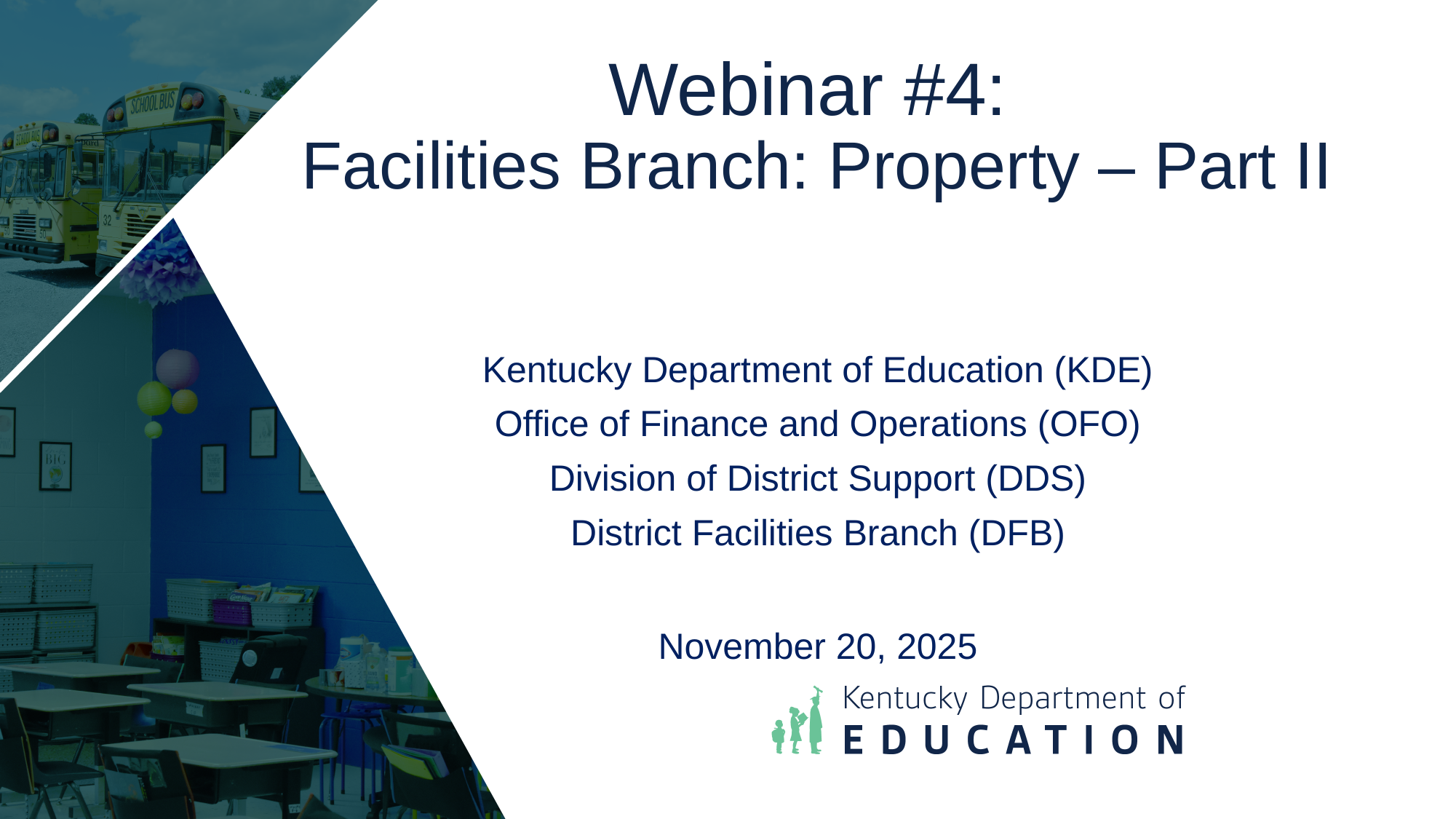

# Webinar #4: Facilities Branch: Property – Part II
Kentucky Department of Education (KDE)
Office of Finance and Operations (OFO)
Division of District Support (DDS)
District Facilities Branch (DFB)
November 20, 2025